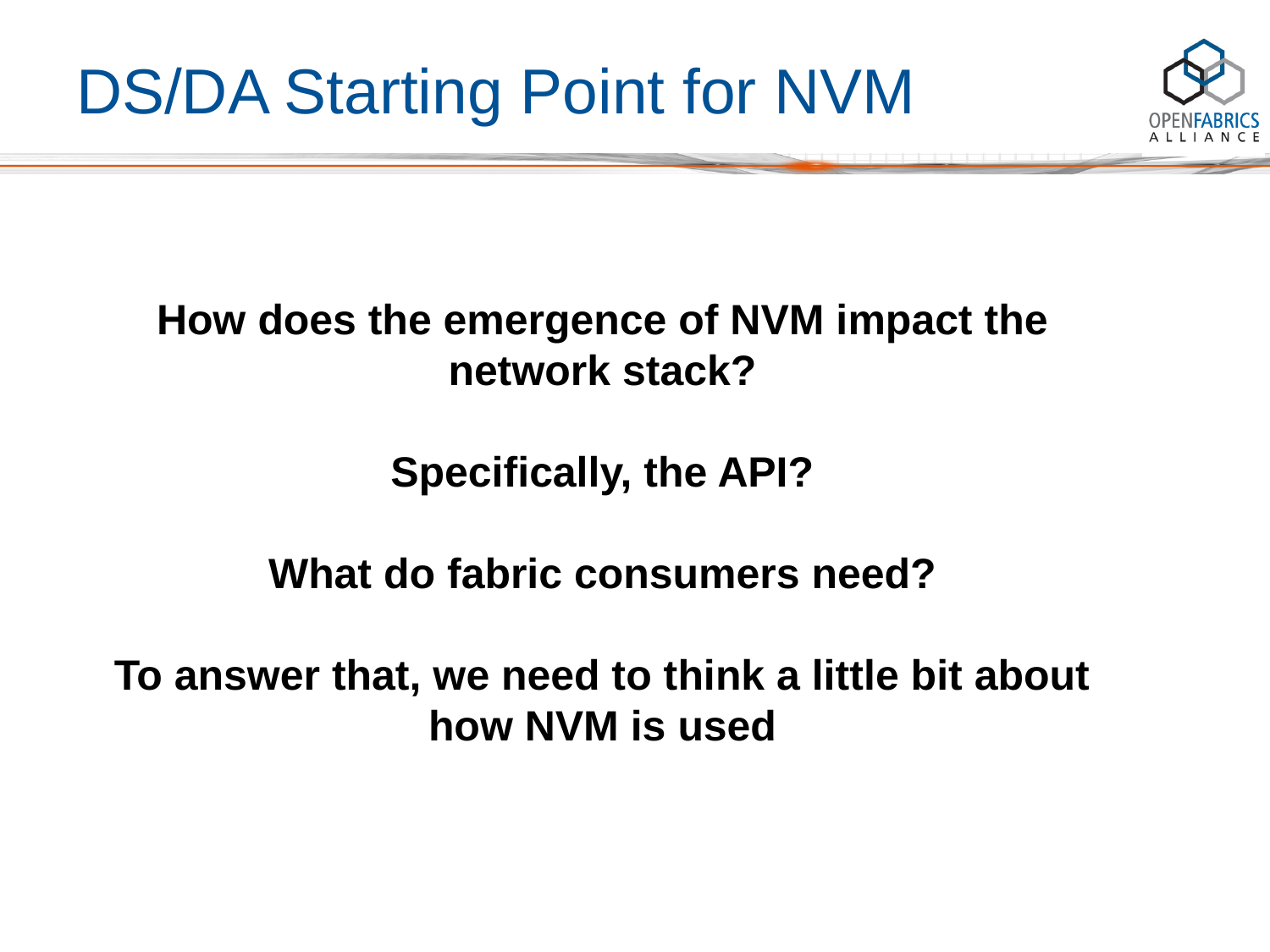

# DS/DA Starting Point for NVM
How does the emergence of NVM impact the network stack?

Specifically, the API?

What do fabric consumers need?

To answer that, we need to think a little bit about how NVM is used
March 15 – 18, 2015                                               #OFADevWorkshop
10